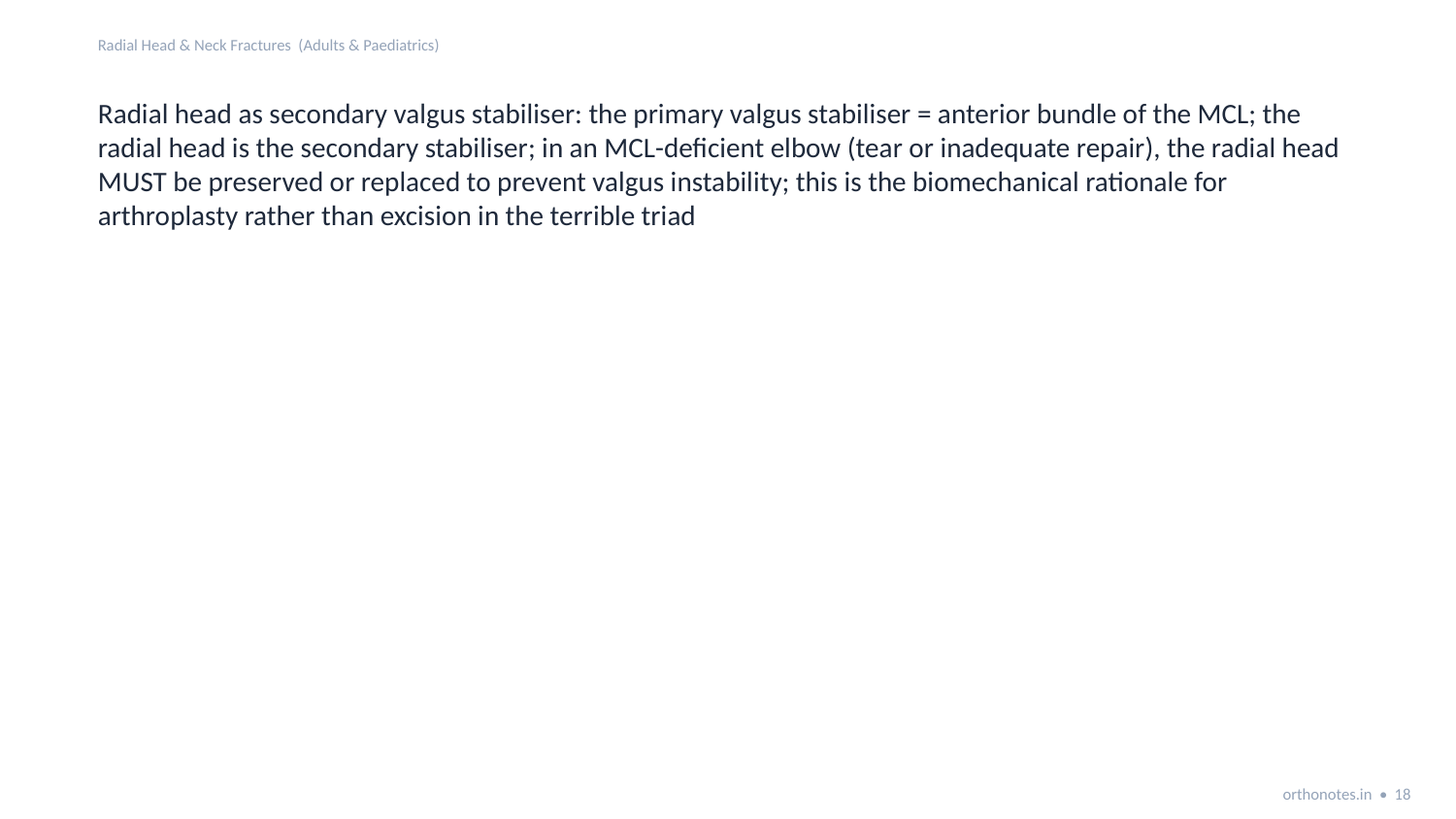

Radial Head & Neck Fractures  (Adults & Paediatrics)
Radial head as secondary valgus stabiliser: the primary valgus stabiliser = anterior bundle of the MCL; the radial head is the secondary stabiliser; in an MCL-deficient elbow (tear or inadequate repair), the radial head MUST be preserved or replaced to prevent valgus instability; this is the biomechanical rationale for arthroplasty rather than excision in the terrible triad
orthonotes.in  •  18